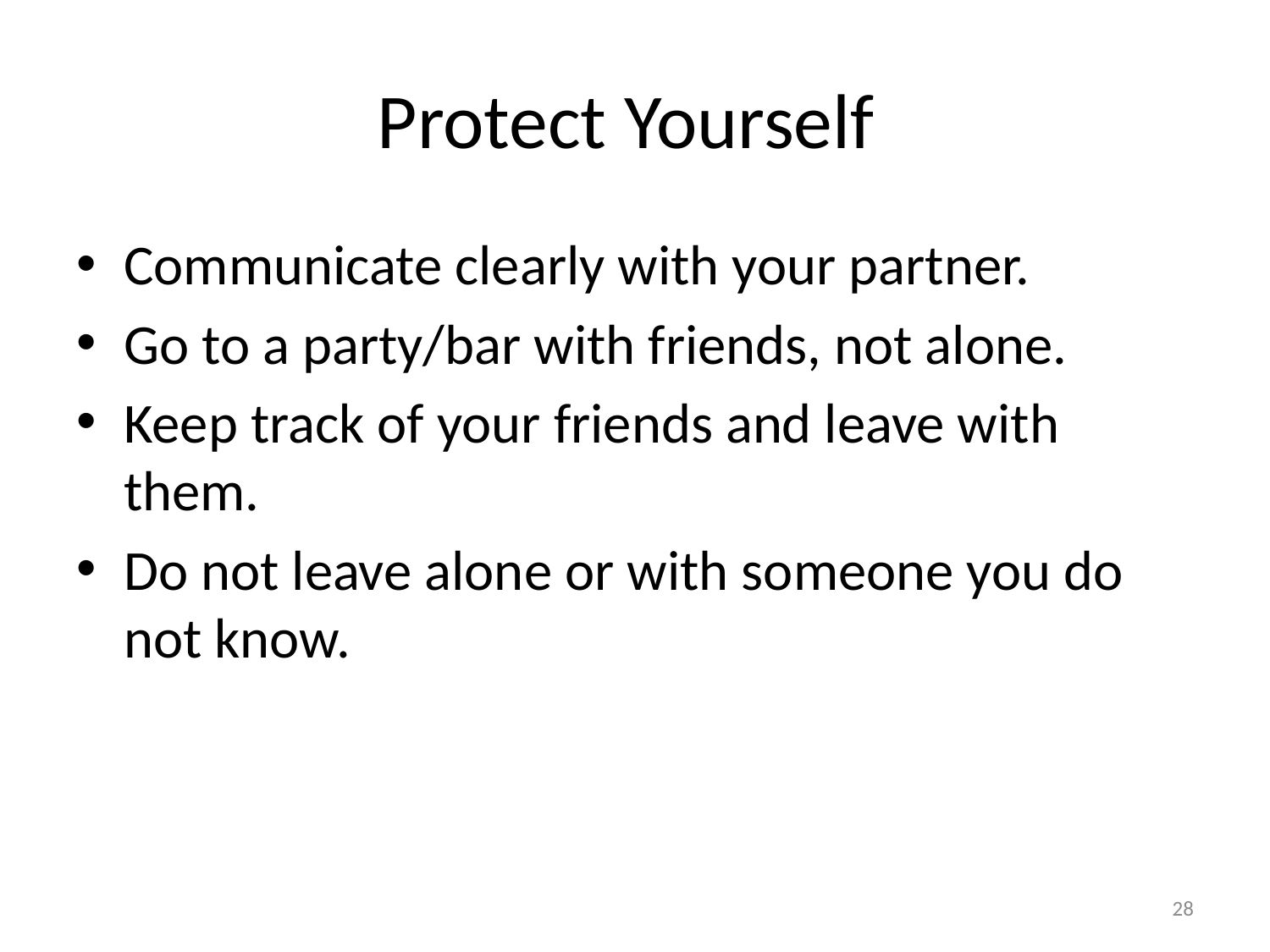

# Protect Yourself
Communicate clearly with your partner.
Go to a party/bar with friends, not alone.
Keep track of your friends and leave with them.
Do not leave alone or with someone you do not know.

28